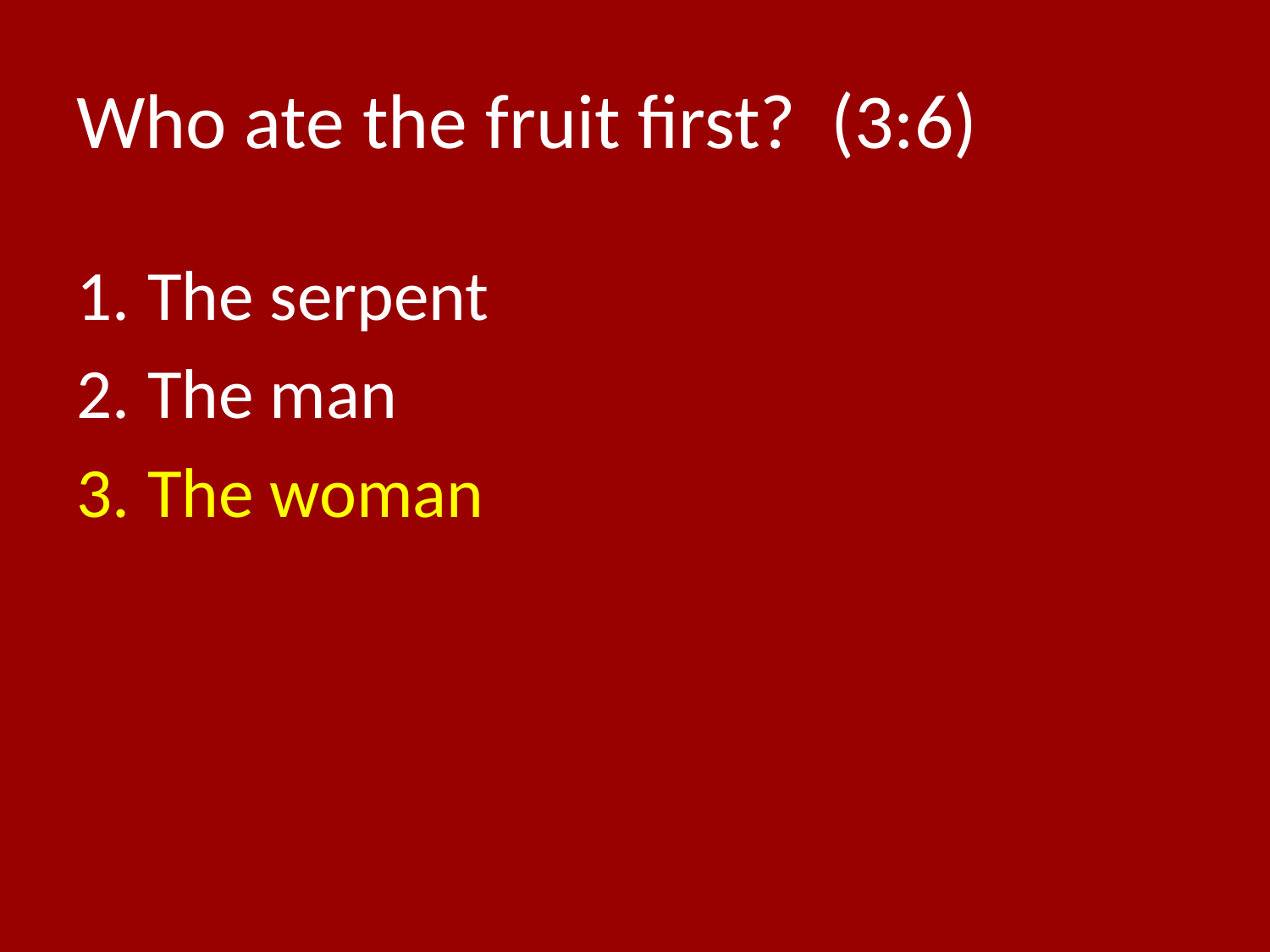

# Who ate the fruit first?  (3:6)
The serpent
The man
The woman